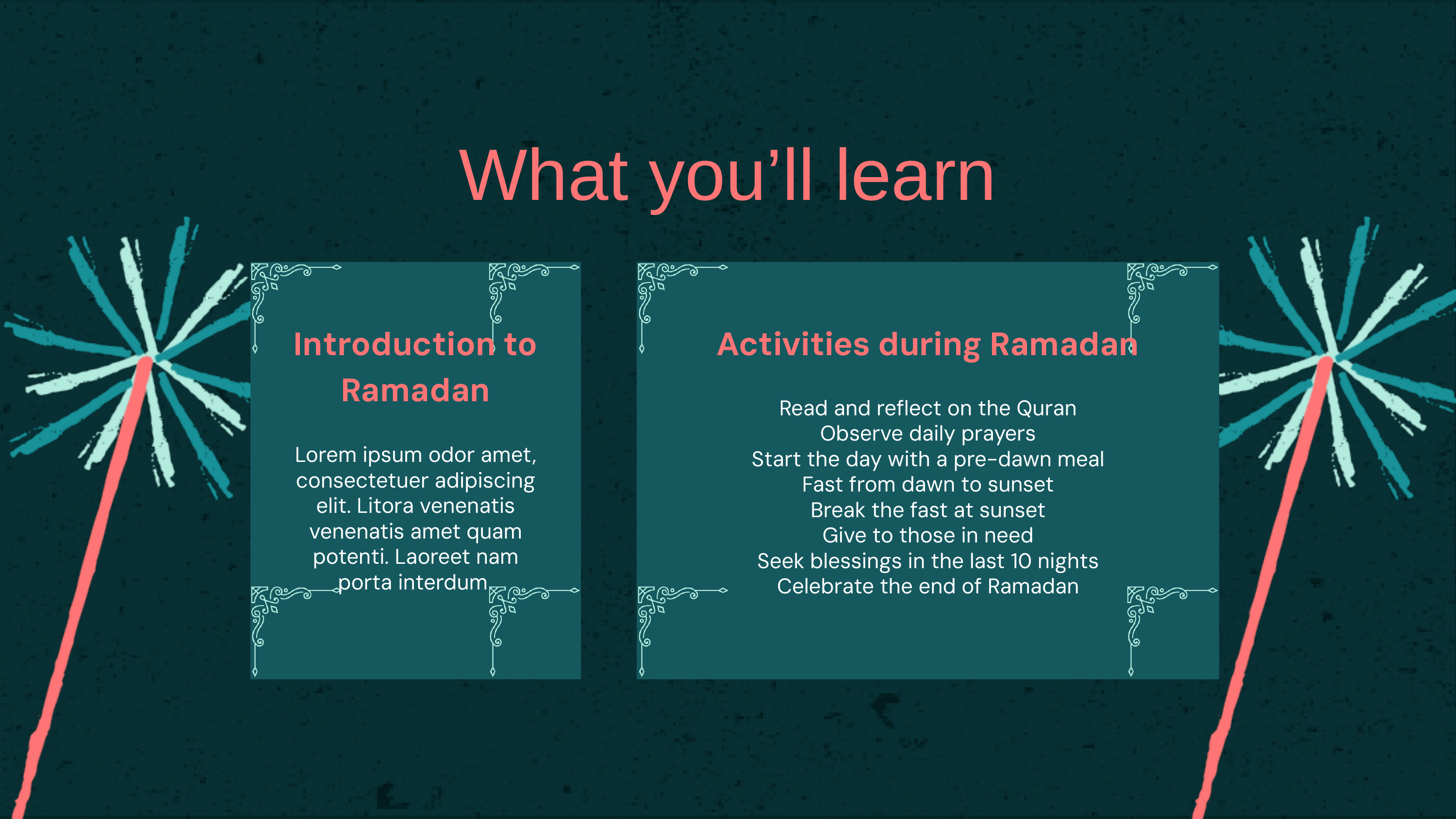

What you’ll learn

Activities during Ramadan
Introduction to Ramadan
Read and reflect on the Quran
Observe daily prayers
Start the day with a pre-dawn meal
Fast from dawn to sunset
Break the fast at sunset
Give to those in need
Seek blessings in the last 10 nights
Celebrate the end of Ramadan
Lorem ipsum odor amet, consectetuer adipiscing elit. Litora venenatis venenatis amet quam potenti. Laoreet nam porta interdum